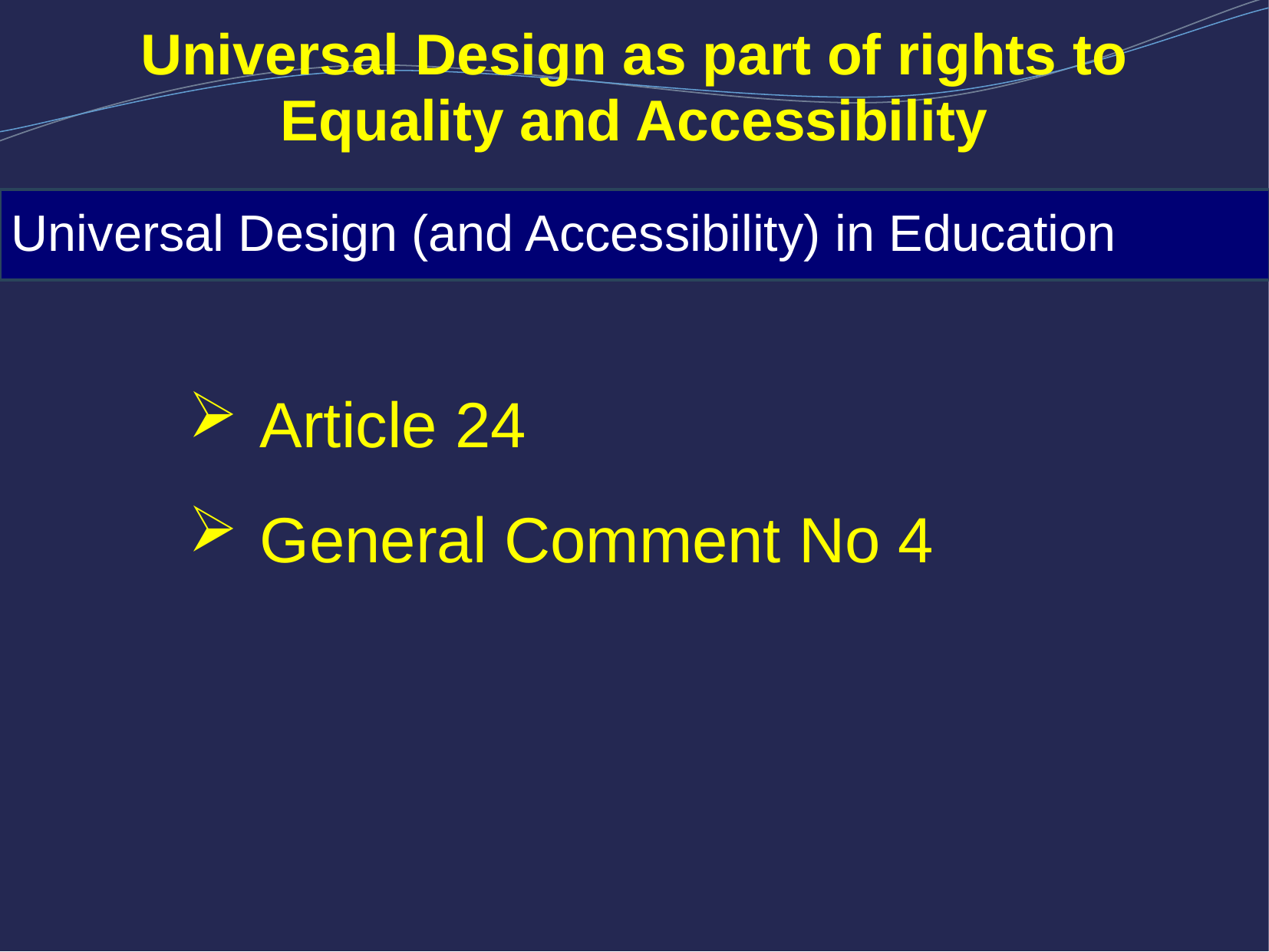

Universal Design as part of rights to
Equality and Accessibility

Universal Design (and Accessibility) in Education
Article 24
General Comment No 4